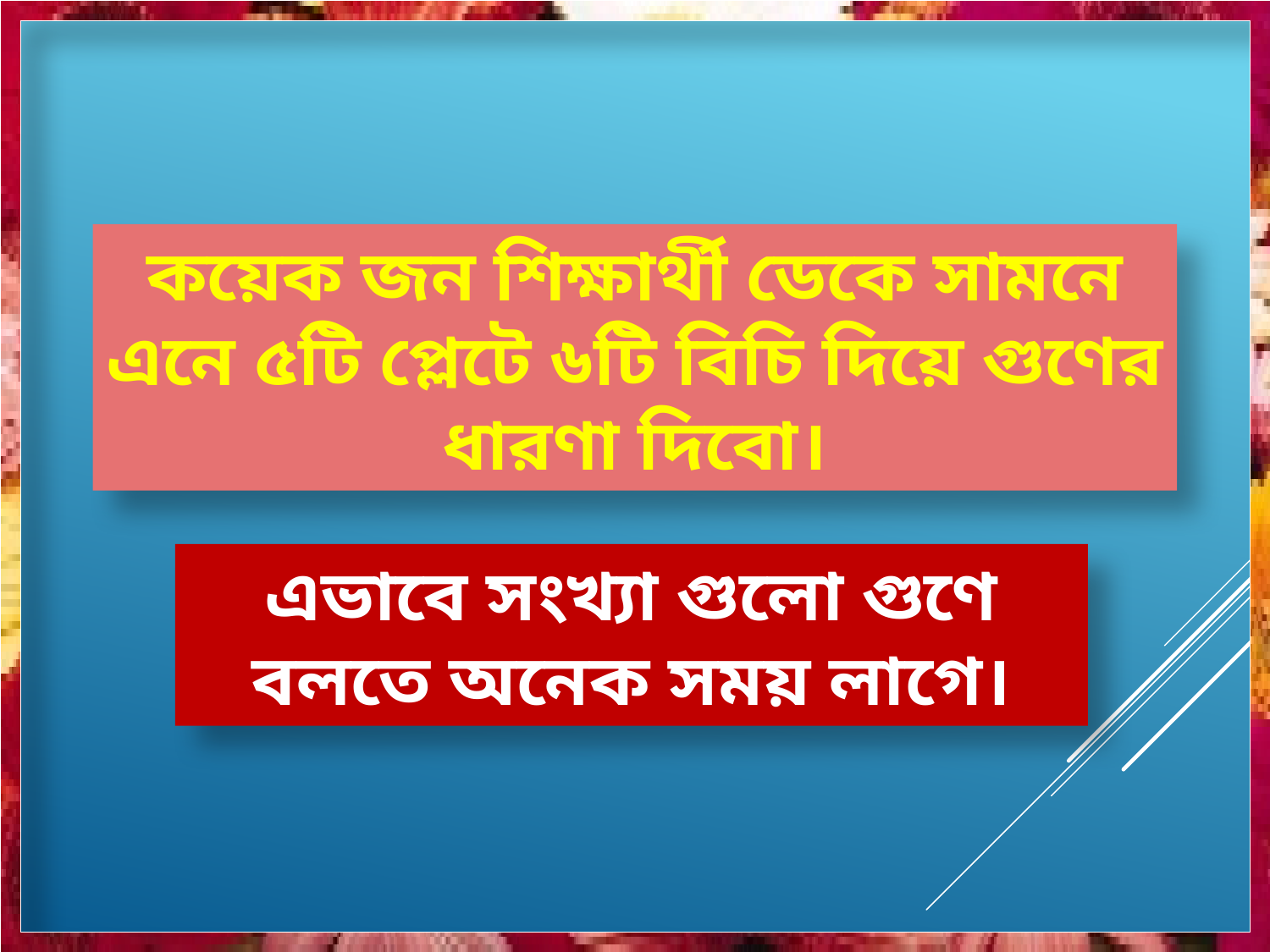

কয়েক জন শিক্ষার্থী ডেকে সামনে এনে ৫টি প্লেটে ৬টি বিচি দিয়ে গুণের ধারণা দিবো।
এভাবে সংখ্যা গুলো গুণে বলতে অনেক সময় লাগে।